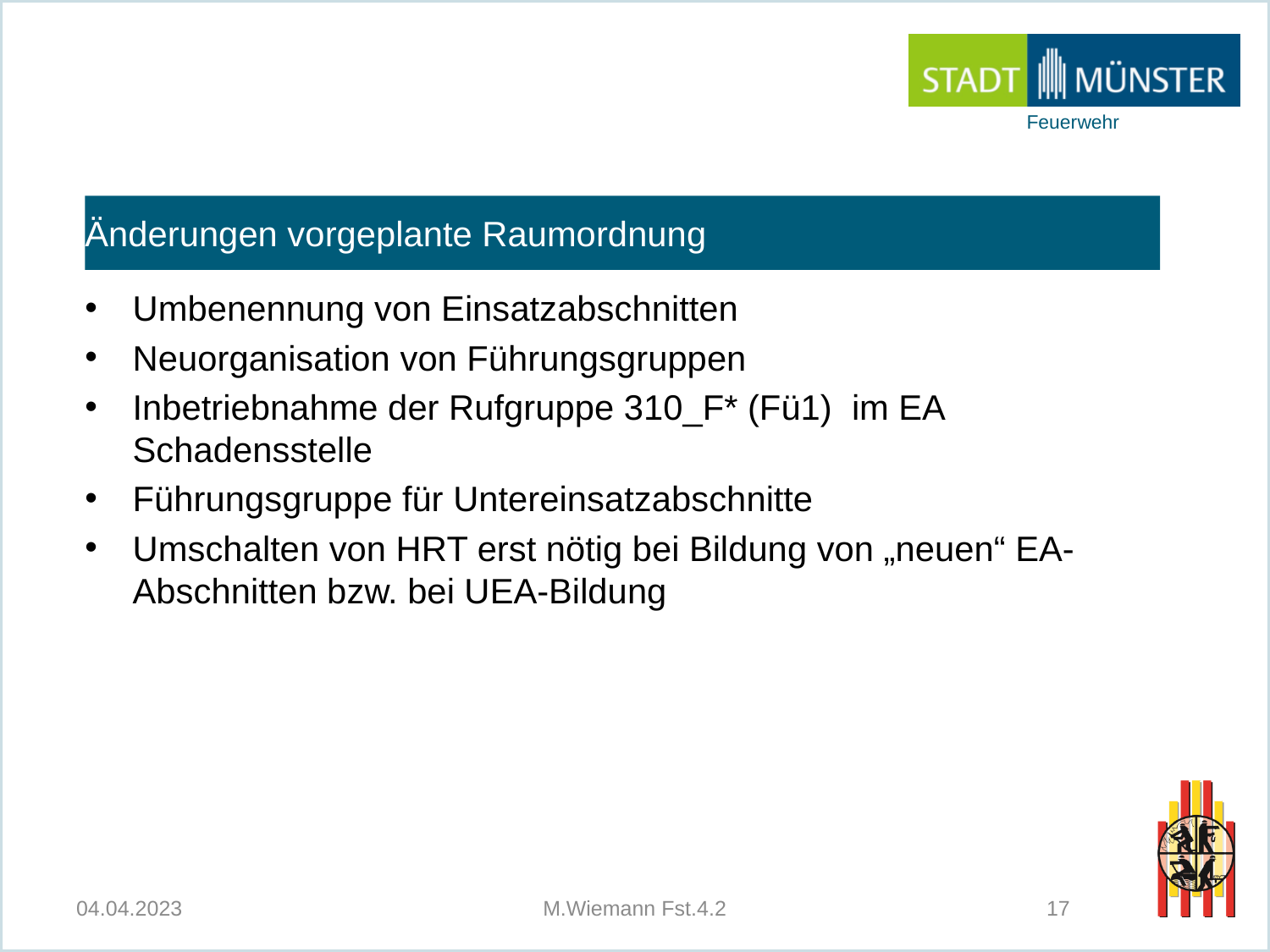

Änderungen vorgeplante Raumordnung
Umbenennung von Einsatzabschnitten
Neuorganisation von Führungsgruppen
Inbetriebnahme der Rufgruppe 310_F* (Fü1)  im EA Schadensstelle
Führungsgruppe für Untereinsatzabschnitte
Umschalten von HRT erst nötig bei Bildung von „neuen“ EA-Abschnitten bzw. bei UEA-Bildung
04.04.2023
M.Wiemann Fst.4.2
17